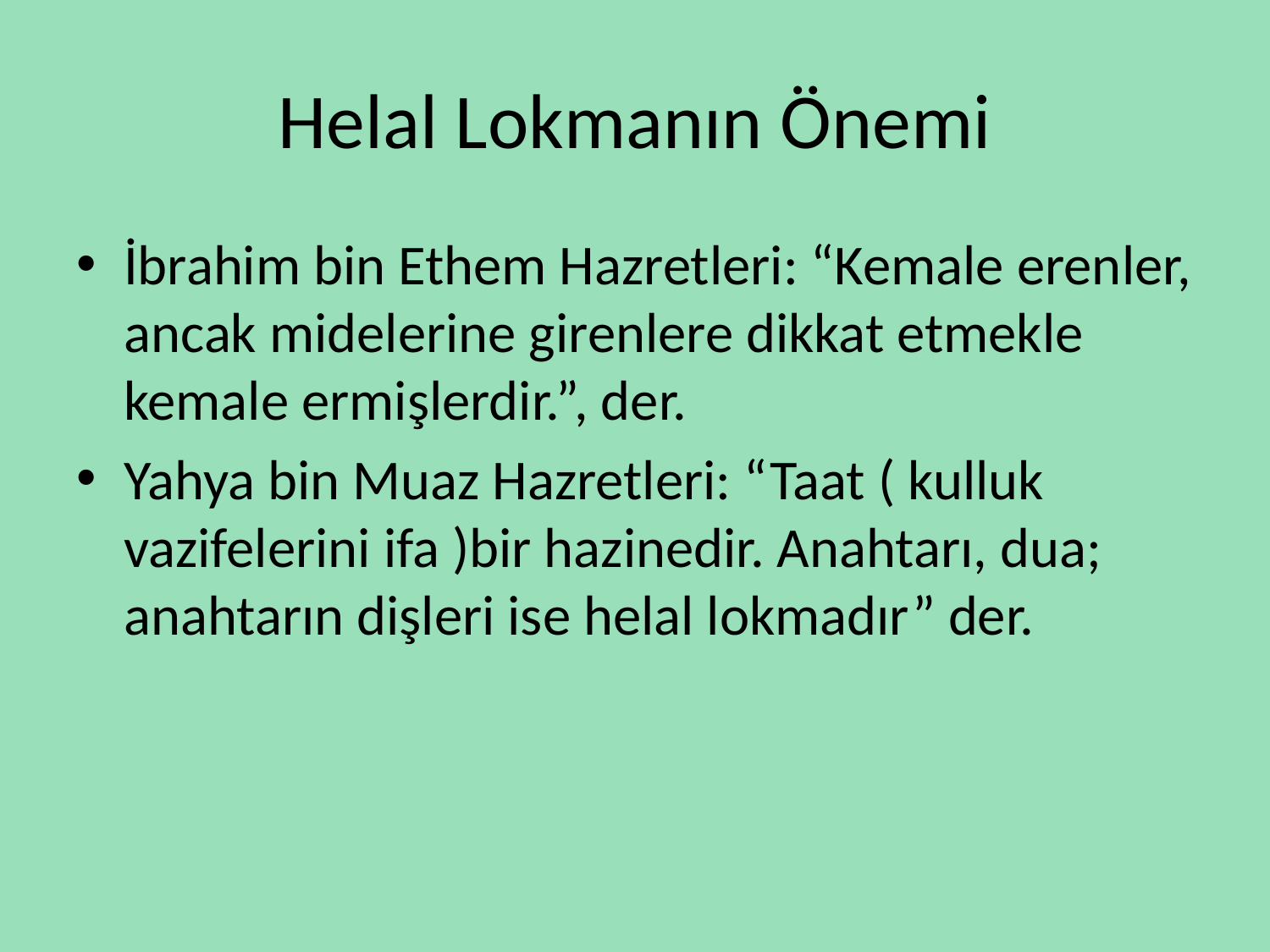

# Helal Lokmanın Önemi
İbrahim bin Ethem Hazretleri: “Kemale erenler, ancak midelerine girenlere dikkat etmekle kemale ermişlerdir.”, der.
Yahya bin Muaz Hazretleri: “Taat ( kulluk vazifelerini ifa )bir hazinedir. Anahtarı, dua; anahtarın dişleri ise helal lokmadır” der.